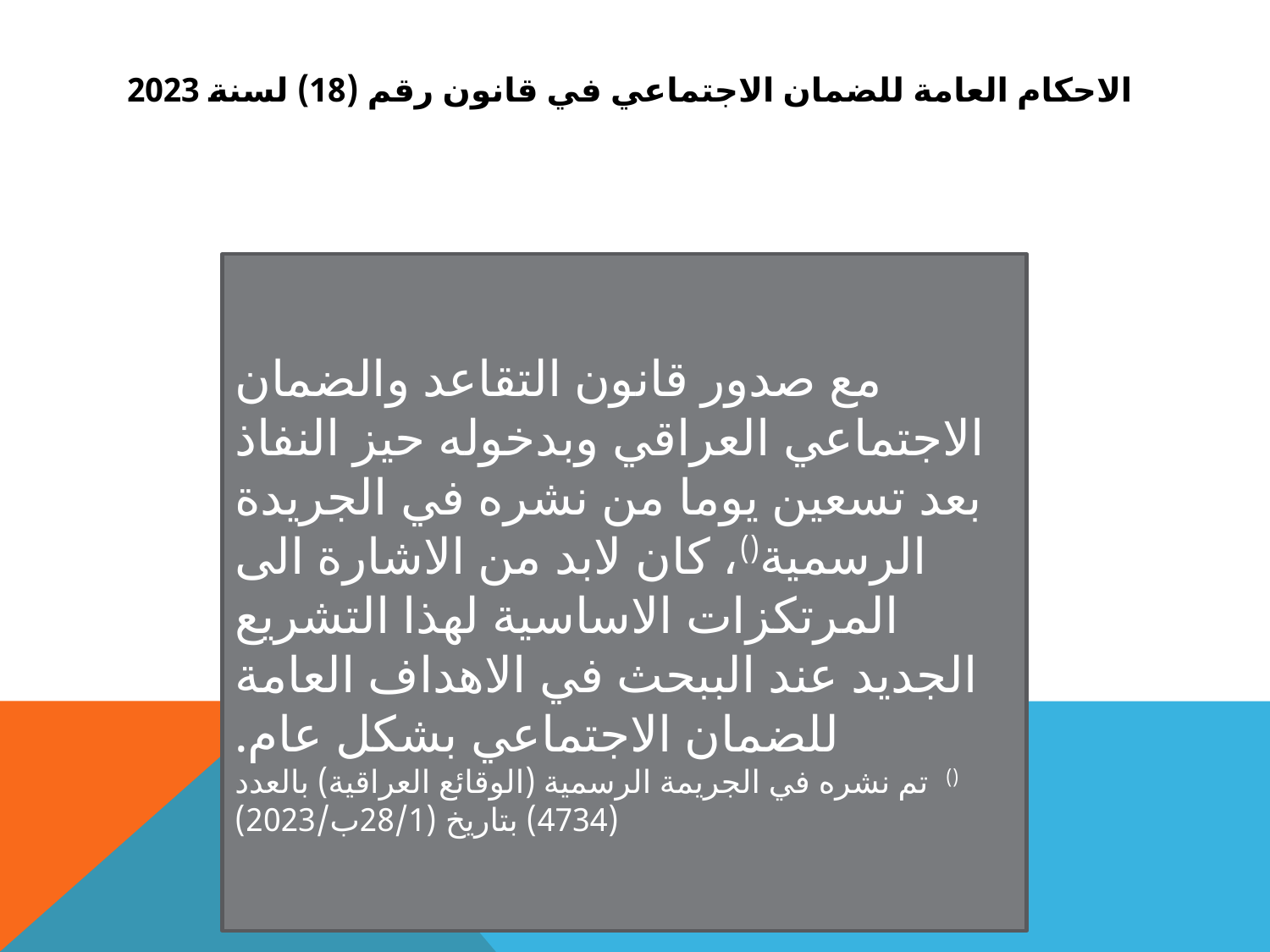

# الاحكام العامة للضمان الاجتماعي في قانون رقم (18) لسنة 2023
مع صدور قانون التقاعد والضمان الاجتماعي العراقي وبدخوله حيز النفاذ بعد تسعين يوما من نشره في الجريدة الرسمية()، كان لابد من الاشارة الى المرتكزات الاساسية لهذا التشريع الجديد عند الببحث في الاهداف العامة للضمان الاجتماعي بشكل عام.
()  تم نشره في الجريمة الرسمية (الوقائع العراقية) بالعدد (4734) بتاريخ (28/1ب/2023)